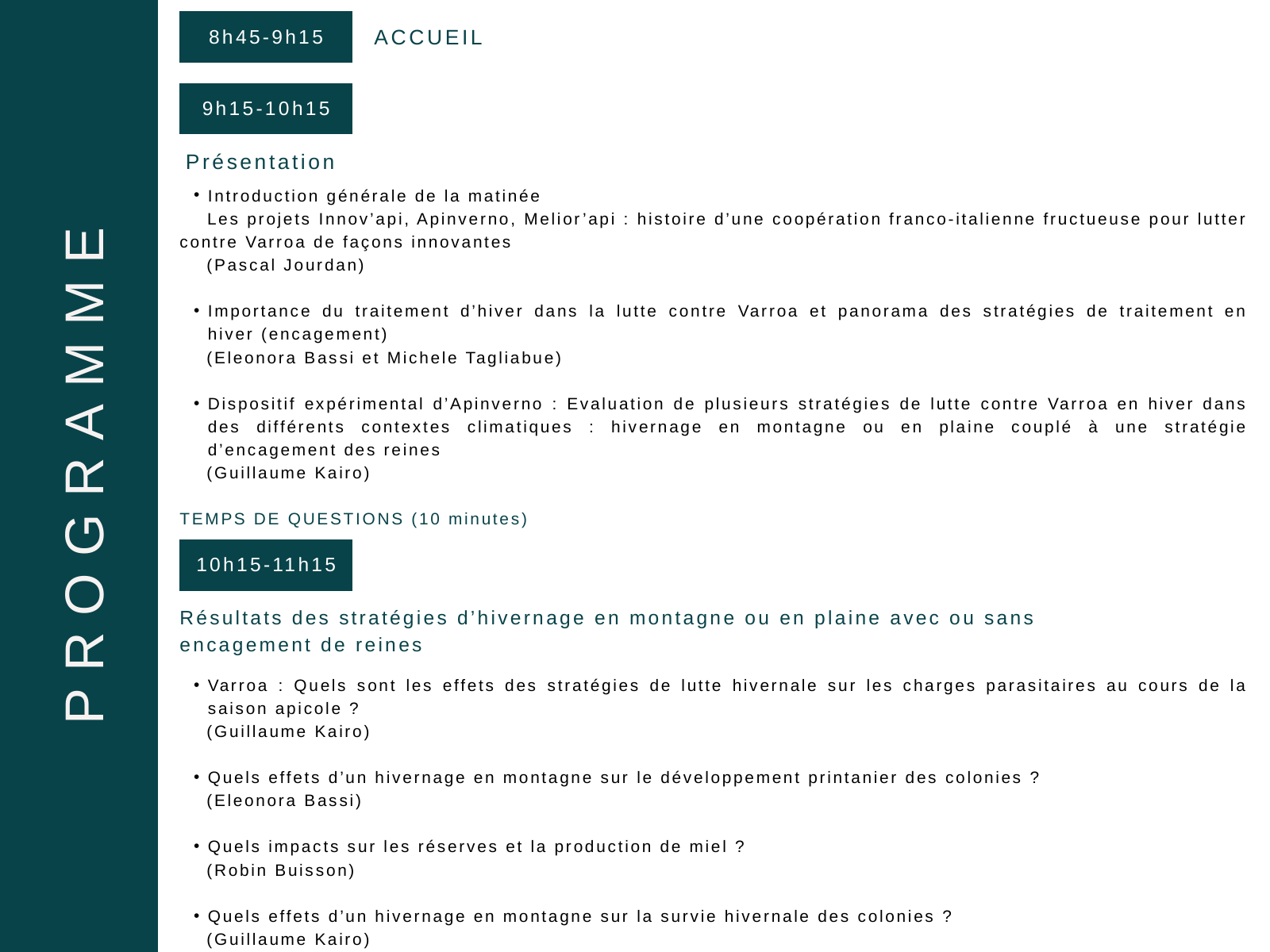

ACCUEIL
8h45-9h15

9h15-10h15
Présentation
Introduction générale de la matinée
    Les projets Innov’api, Apinverno, Melior’api : histoire d’une coopération franco-italienne fructueuse pour lutter contre Varroa de façons innovantes
    (Pascal Jourdan)

Importance du traitement d’hiver dans la lutte contre Varroa et panorama des stratégies de traitement en hiver (encagement)
    (Eleonora Bassi et Michele Tagliabue)

Dispositif expérimental d’Apinverno : Evaluation de plusieurs stratégies de lutte contre Varroa en hiver dans des différents contextes climatiques : hivernage en montagne ou en plaine couplé à une stratégie d’encagement des reines
    (Guillaume Kairo)

TEMPS DE QUESTIONS (10 minutes)

PROGRAMME

10h15-11h15
Résultats des stratégies d’hivernage en montagne ou en plaine avec ou sans encagement de reines
Varroa : Quels sont les effets des stratégies de lutte hivernale sur les charges parasitaires au cours de la saison apicole ?
    (Guillaume Kairo)

Quels effets d’un hivernage en montagne sur le développement printanier des colonies ?
    (Eleonora Bassi)

Quels impacts sur les réserves et la production de miel ?
    (Robin Buisson)

Quels effets d’un hivernage en montagne sur la survie hivernale des colonies ?
    (Guillaume Kairo)